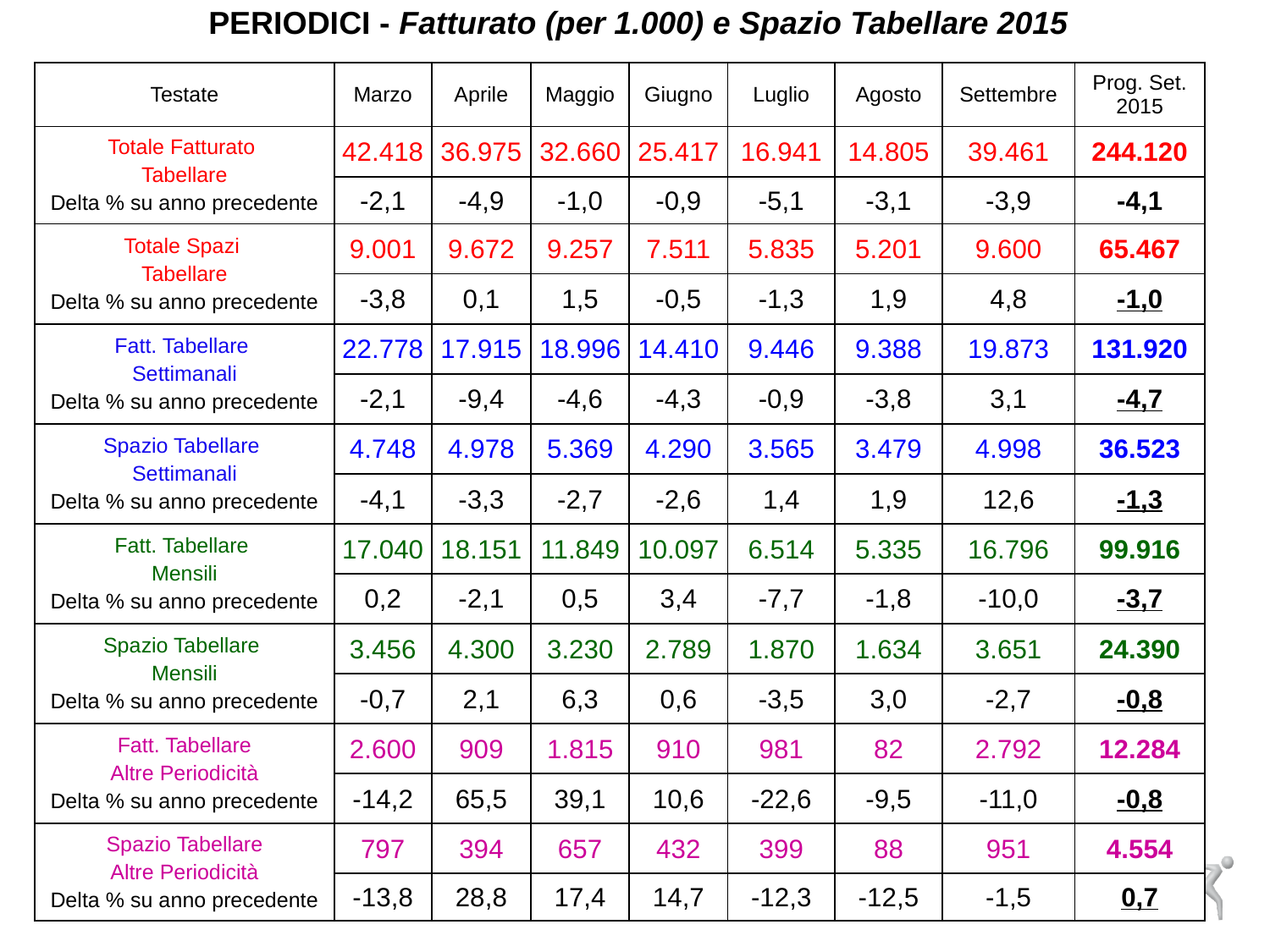

PERIODICI - Fatturato (per 1.000) e Spazio Tabellare 2015

| Testate | Marzo | Aprile | Maggio | Giugno | Luglio | Agosto | Settembre | Prog. Set. 2015 |
| --- | --- | --- | --- | --- | --- | --- | --- | --- |
| Totale Fatturato Tabellare Delta % su anno precedente | 42.418 | 36.975 | 32.660 | 25.417 | 16.941 | 14.805 | 39.461 | 244.120 |
|  | -2,1 | -4,9 | -1,0 | -0,9 | -5,1 | -3,1 | -3,9 | -4,1 |
| Totale Spazi Tabellare Delta % su anno precedente | 9.001 | 9.672 | 9.257 | 7.511 | 5.835 | 5.201 | 9.600 | 65.467 |
|  | -3,8 | 0,1 | 1,5 | -0,5 | -1,3 | 1,9 | 4,8 | -1,0 |
| Fatt. Tabellare Settimanali Delta % su anno precedente | 22.778 | 17.915 | 18.996 | 14.410 | 9.446 | 9.388 | 19.873 | 131.920 |
|  | -2,1 | -9,4 | -4,6 | -4,3 | -0,9 | -3,8 | 3,1 | -4,7 |
| Spazio Tabellare Settimanali Delta % su anno precedente | 4.748 | 4.978 | 5.369 | 4.290 | 3.565 | 3.479 | 4.998 | 36.523 |
|  | -4,1 | -3,3 | -2,7 | -2,6 | 1,4 | 1,9 | 12,6 | -1,3 |
| Fatt. Tabellare Mensili Delta % su anno precedente | 17.040 | 18.151 | 11.849 | 10.097 | 6.514 | 5.335 | 16.796 | 99.916 |
|  | 0,2 | -2,1 | 0,5 | 3,4 | -7,7 | -1,8 | -10,0 | -3,7 |
| Spazio Tabellare Mensili Delta % su anno precedente | 3.456 | 4.300 | 3.230 | 2.789 | 1.870 | 1.634 | 3.651 | 24.390 |
|  | -0,7 | 2,1 | 6,3 | 0,6 | -3,5 | 3,0 | -2,7 | -0,8 |
| Fatt. Tabellare Altre Periodicità Delta % su anno precedente | 2.600 | 909 | 1.815 | 910 | 981 | 82 | 2.792 | 12.284 |
|  | -14,2 | 65,5 | 39,1 | 10,6 | -22,6 | -9,5 | -11,0 | -0,8 |
| Spazio Tabellare Altre Periodicità Delta % su anno precedente | 797 | 394 | 657 | 432 | 399 | 88 | 951 | 4.554 |
|  | -13,8 | 28,8 | 17,4 | 14,7 | -12,3 | -12,5 | -1,5 | 0,7 |